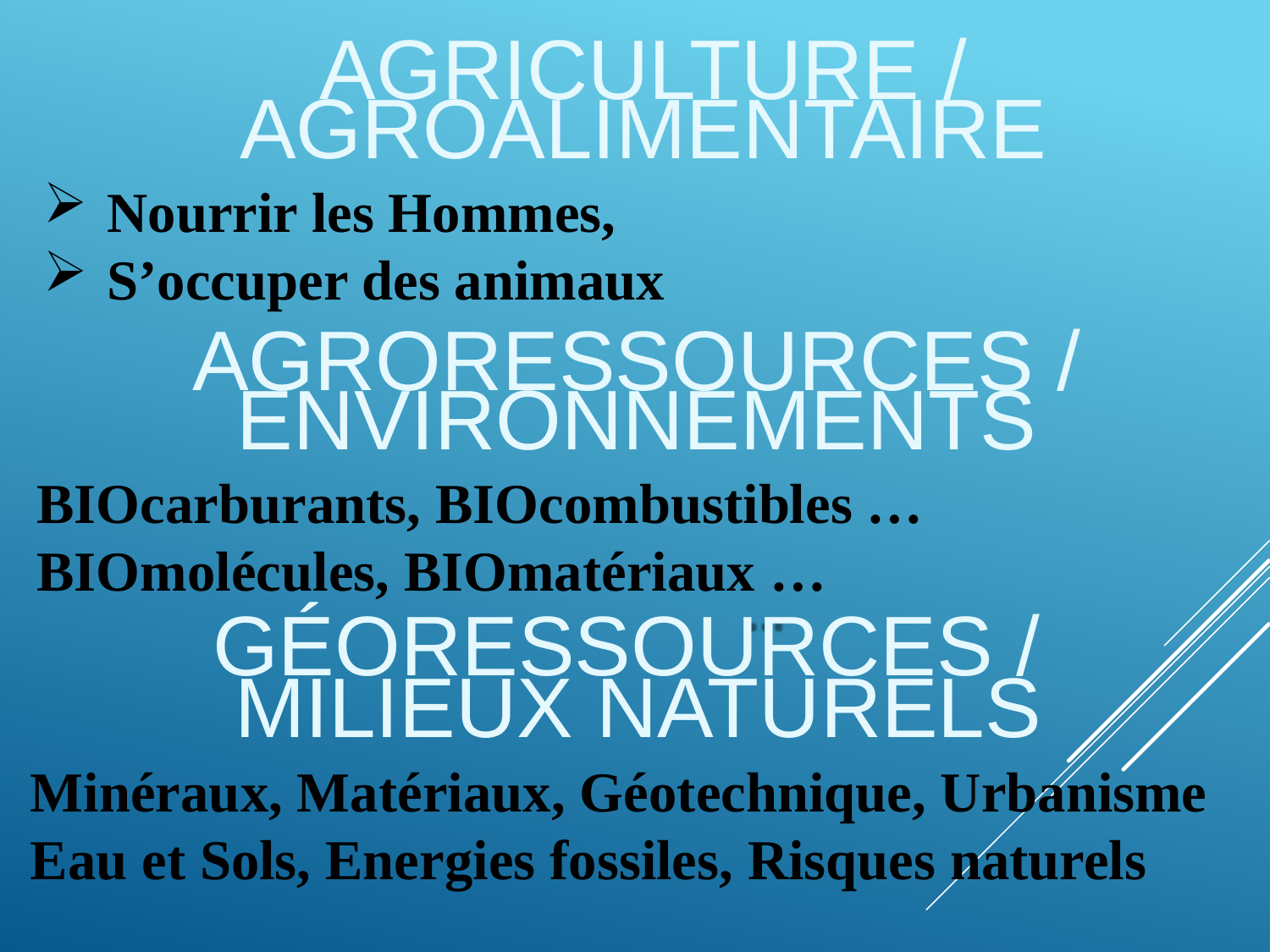

Agriculture / Agroalimentaire
Nourrir les Hommes,
S’occuper des animaux

Agroressources / Environnements
BIOcarburants, BIOcombustibles …
BIOmolécules, BIOmatériaux …

Géoressources /
Milieux naturels
Minéraux, Matériaux, Géotechnique, Urbanisme
Eau et Sols, Energies fossiles, Risques naturels